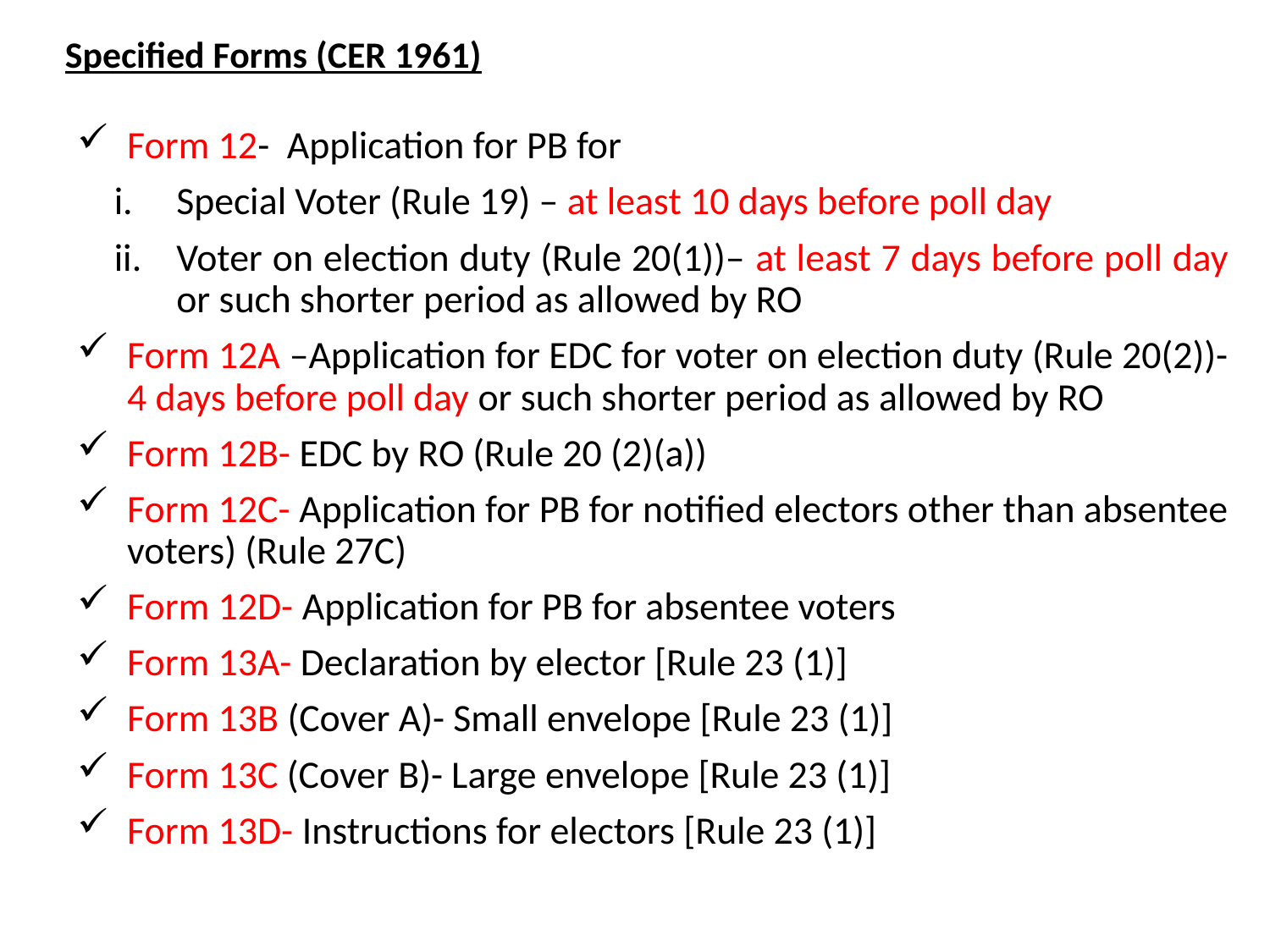

Specified Forms (CER 1961)

Form 12-  Application for PB for
Special Voter (Rule 19) – at least 10 days before poll day
Voter on election duty (Rule 20(1))– at least 7 days before poll day or such shorter period as allowed by RO
Form 12A –Application for EDC for voter on election duty (Rule 20(2))- 4 days before poll day or such shorter period as allowed by RO
Form 12B- EDC by RO (Rule 20 (2)(a))
Form 12C- Application for PB for notified electors other than absentee voters) (Rule 27C)
Form 12D- Application for PB for absentee voters
Form 13A- Declaration by elector [Rule 23 (1)]
Form 13B (Cover A)- Small envelope [Rule 23 (1)]
Form 13C (Cover B)- Large envelope [Rule 23 (1)]
Form 13D- Instructions for electors [Rule 23 (1)]